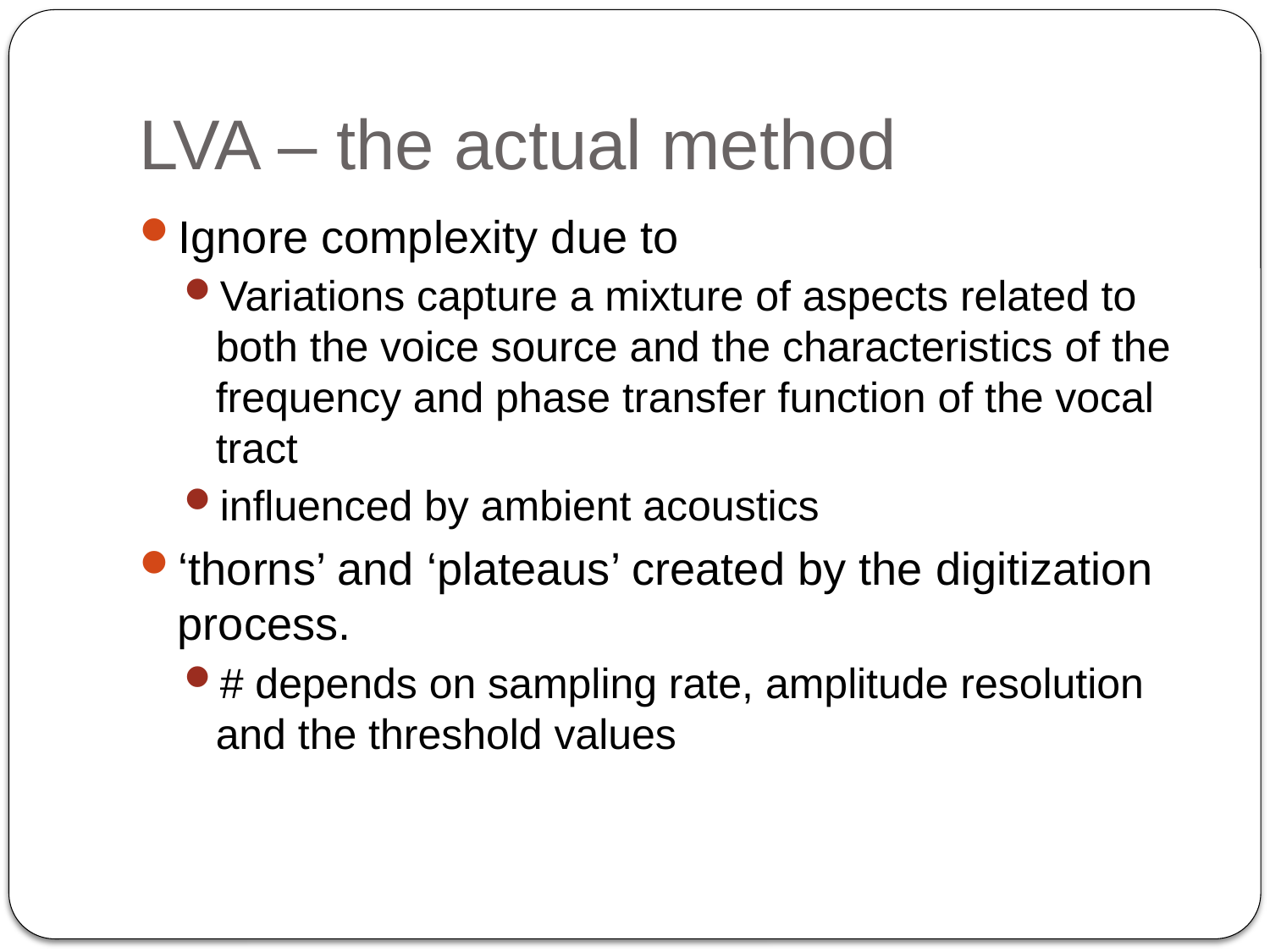

# LVA – the actual method
Ignore complexity due to
Variations capture a mixture of aspects related to both the voice source and the characteristics of the frequency and phase transfer function of the vocal tract
influenced by ambient acoustics
‘thorns’ and ‘plateaus’ created by the digitization process.
# depends on sampling rate, amplitude resolution and the threshold values